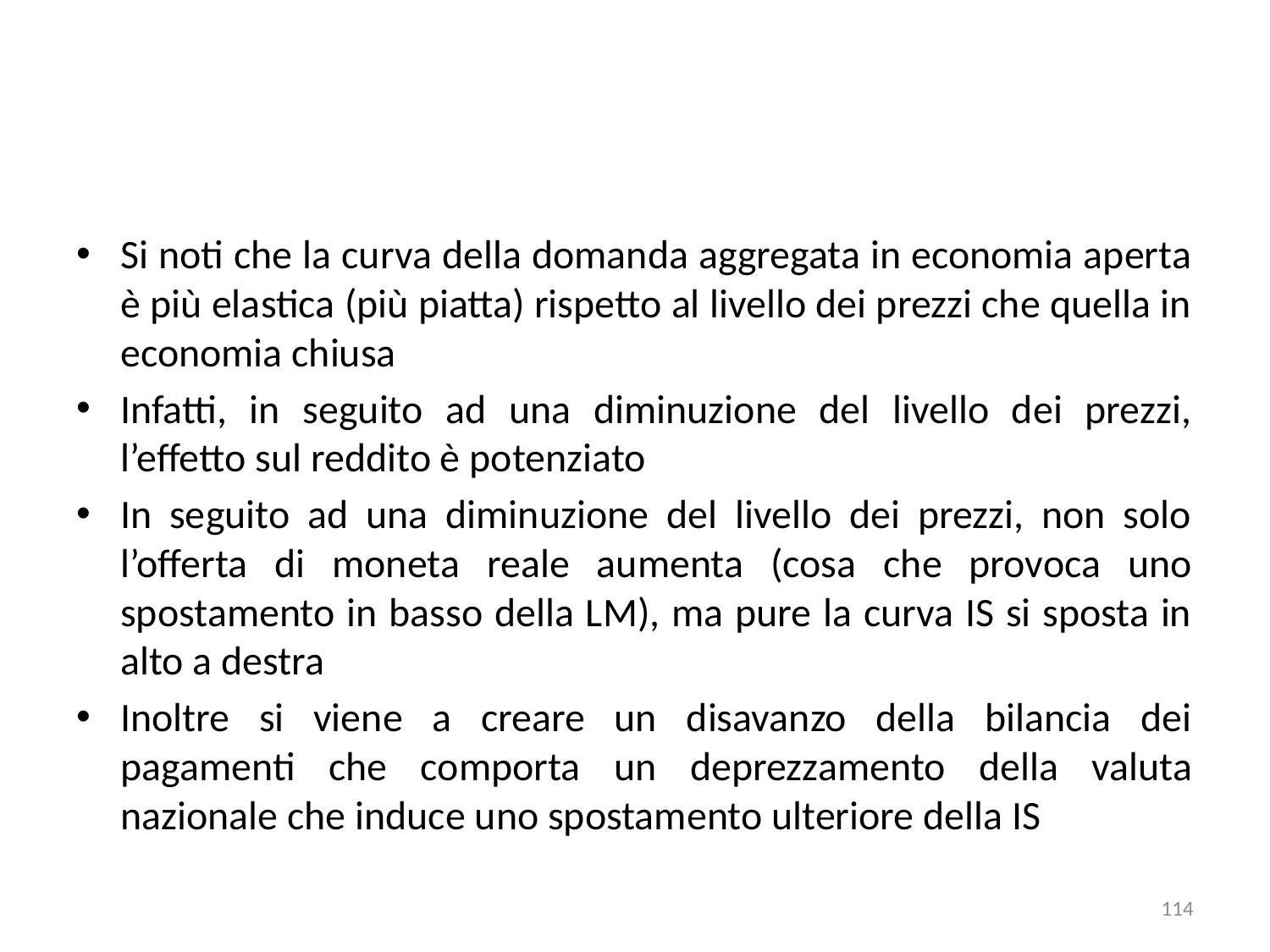

#
Si noti che la curva della domanda aggregata in economia aperta è più elastica (più piatta) rispetto al livello dei prezzi che quella in economia chiusa
Infatti, in seguito ad una diminuzione del livello dei prezzi, l’effetto sul reddito è potenziato
In seguito ad una diminuzione del livello dei prezzi, non solo l’offerta di moneta reale aumenta (cosa che provoca uno spostamento in basso della LM), ma pure la curva IS si sposta in alto a destra
Inoltre si viene a creare un disavanzo della bilancia dei pagamenti che comporta un deprezzamento della valuta nazionale che induce uno spostamento ulteriore della IS

114